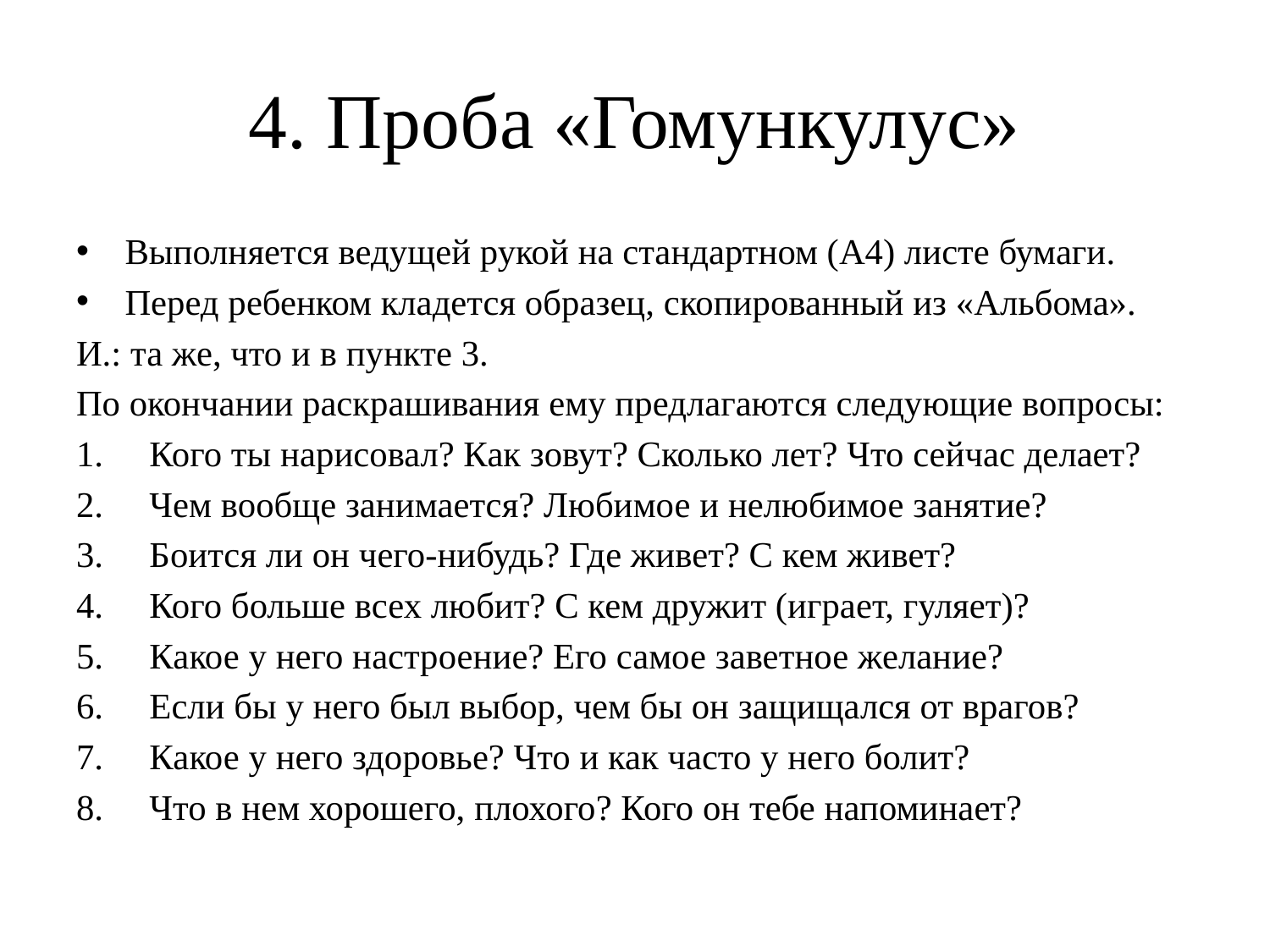

# 4. Проба «Гомункулус»
Выполняется ведущей рукой на стандартном (А4) листе бумаги.
Перед ребенком кладется образец, скопированный из «Альбома».
И.: та же, что и в пункте 3.
По окончании раскрашивания ему предлагаются следующие вопросы:
Кого ты нарисовал? Как зовут? Сколько лет? Что сейчас делает?
Чем вообще занимается? Любимое и нелюбимое занятие?
Боится ли он чего-нибудь? Где живет? С кем живет?
Кого больше всех любит? С кем дружит (играет, гуляет)?
Какое у него настроение? Его самое заветное желание?
Если бы у него был выбор, чем бы он защищался от врагов?
Какое у него здоровье? Что и как часто у него болит?
Что в нем хорошего, плохого? Кого он тебе напоминает?